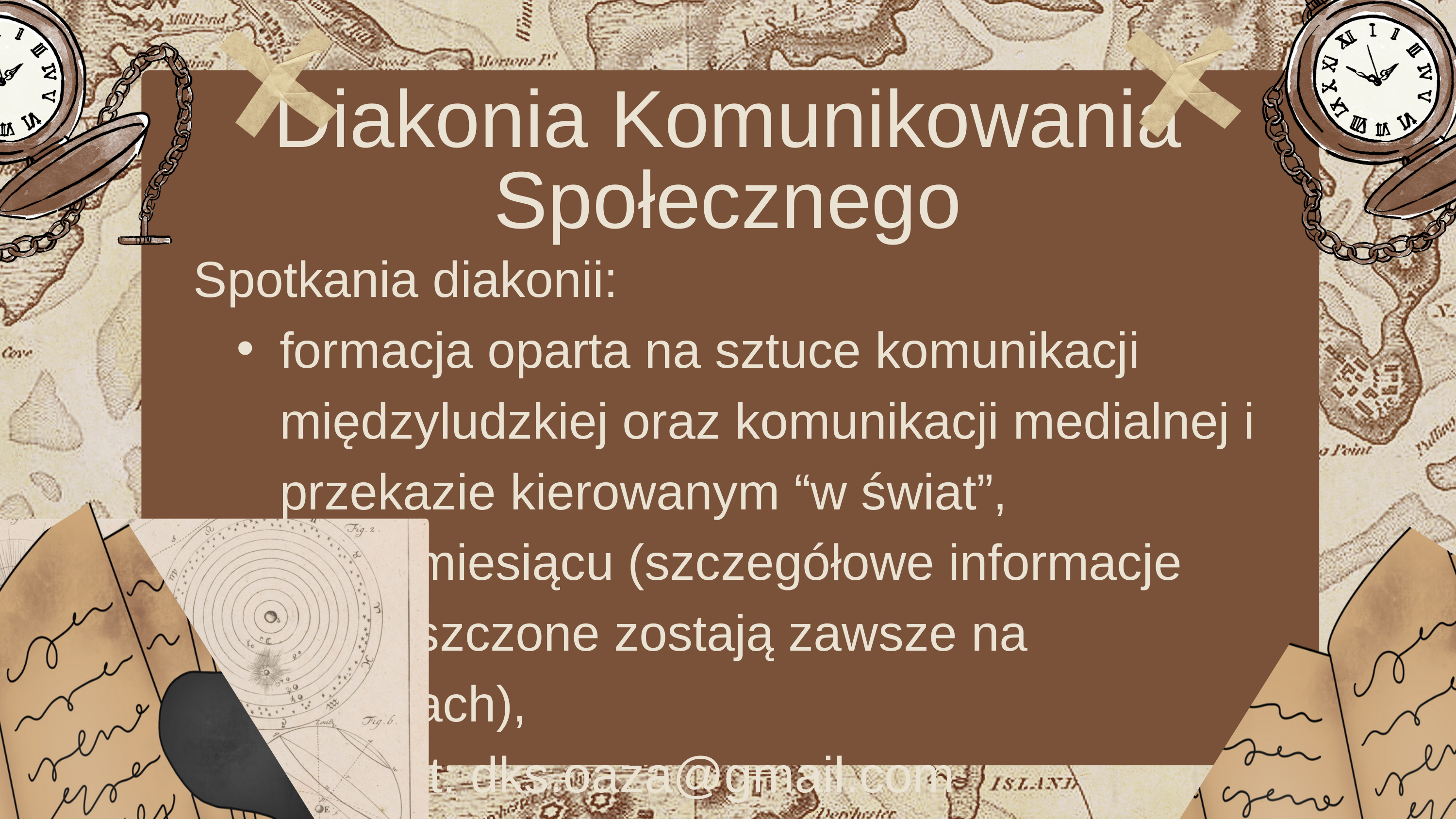

Diakonia Komunikowania Społecznego
Spotkania diakonii:
formacja oparta na sztuce komunikacji międzyludzkiej oraz komunikacji medialnej i przekazie kierowanym “w świat”,
raz w miesiącu (szczegółowe informacje zamieszczone zostają zawsze na plakatach),
kontakt: dks.oaza@gmail.com